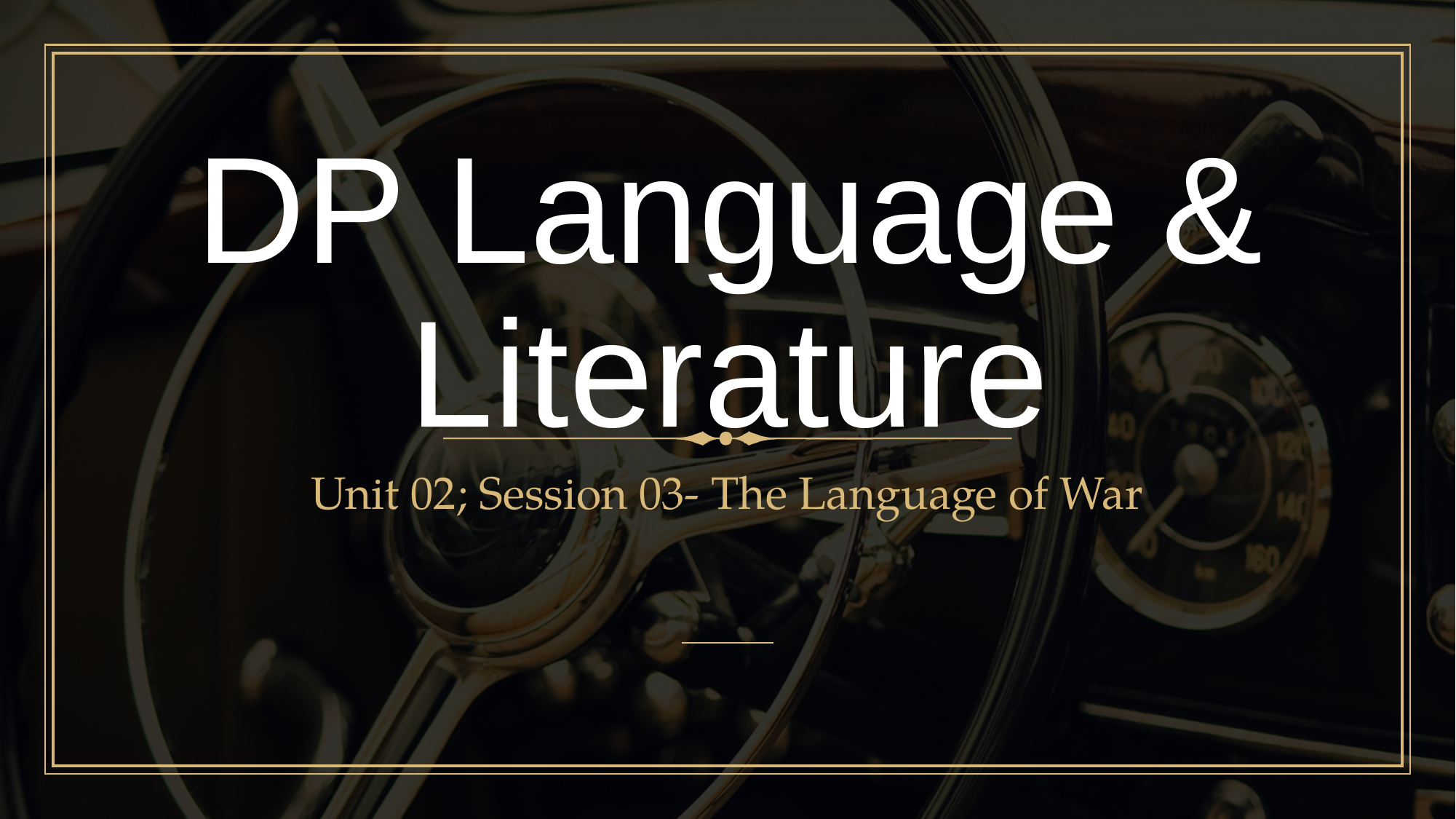

# DP Language & Literature
Unit 02; Session 03- The Language of War